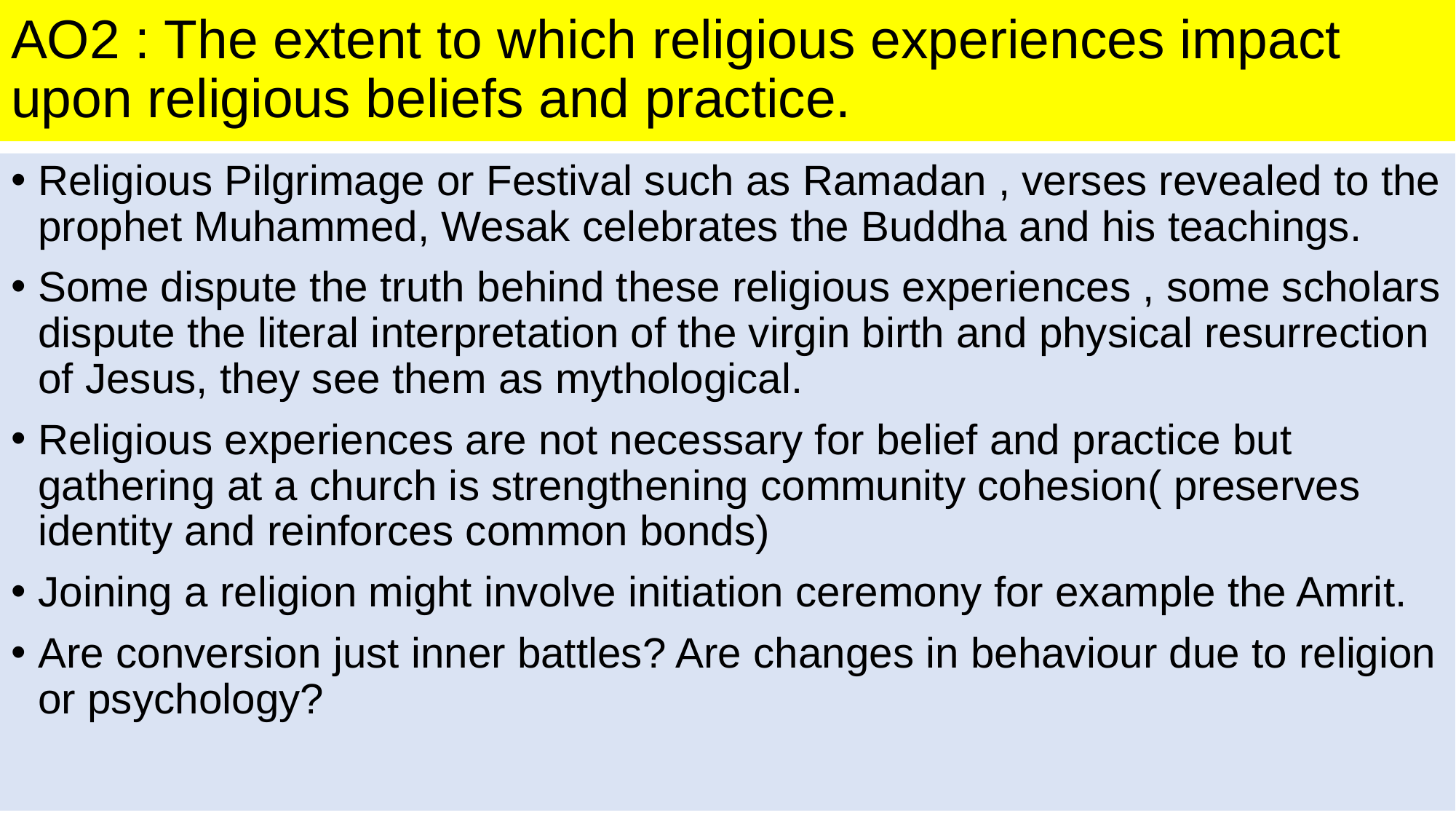

# AO2 : The extent to which religious experiences impact upon religious beliefs and practice.
Religious Pilgrimage or Festival such as Ramadan , verses revealed to the prophet Muhammed, Wesak celebrates the Buddha and his teachings.
Some dispute the truth behind these religious experiences , some scholars dispute the literal interpretation of the virgin birth and physical resurrection of Jesus, they see them as mythological.
Religious experiences are not necessary for belief and practice but gathering at a church is strengthening community cohesion( preserves identity and reinforces common bonds)
Joining a religion might involve initiation ceremony for example the Amrit.
Are conversion just inner battles? Are changes in behaviour due to religion or psychology?